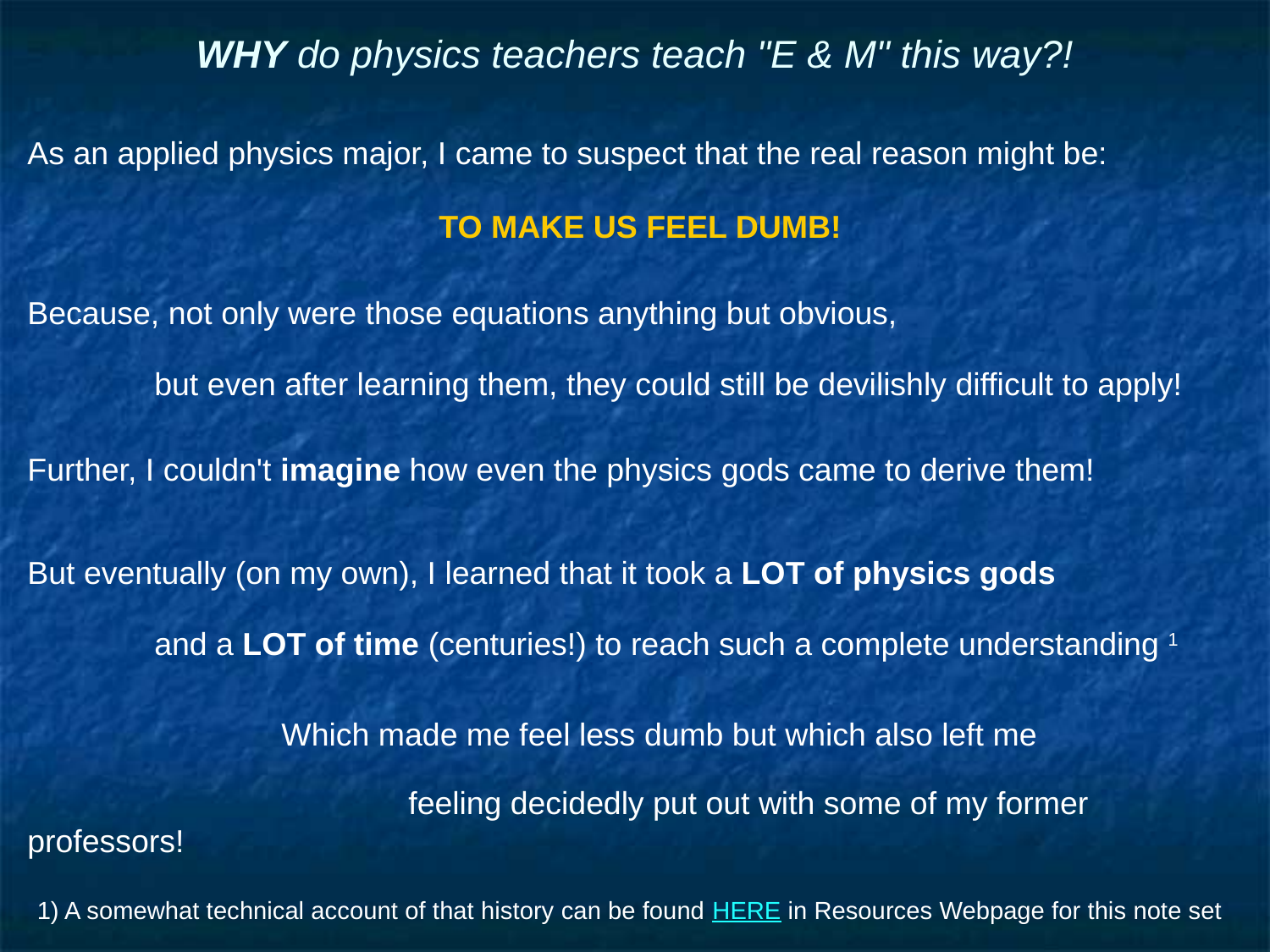

# WHY do physics teachers teach "E & M" this way?!
As an applied physics major, I came to suspect that the real reason might be:

TO MAKE US FEEL DUMB!

Because, not only were those equations anything but obvious,

	but even after learning them, they could still be devilishly difficult to apply!

Further, I couldn't imagine how even the physics gods came to derive them!

But eventually (on my own), I learned that it took a LOT of physics gods

	and a LOT of time (centuries!) to reach such a complete understanding 1

 		Which made me feel less dumb but which also left me

			feeling decidedly put out with some of my former professors!
1) A somewhat technical account of that history can be found HERE in Resources Webpage for this note set